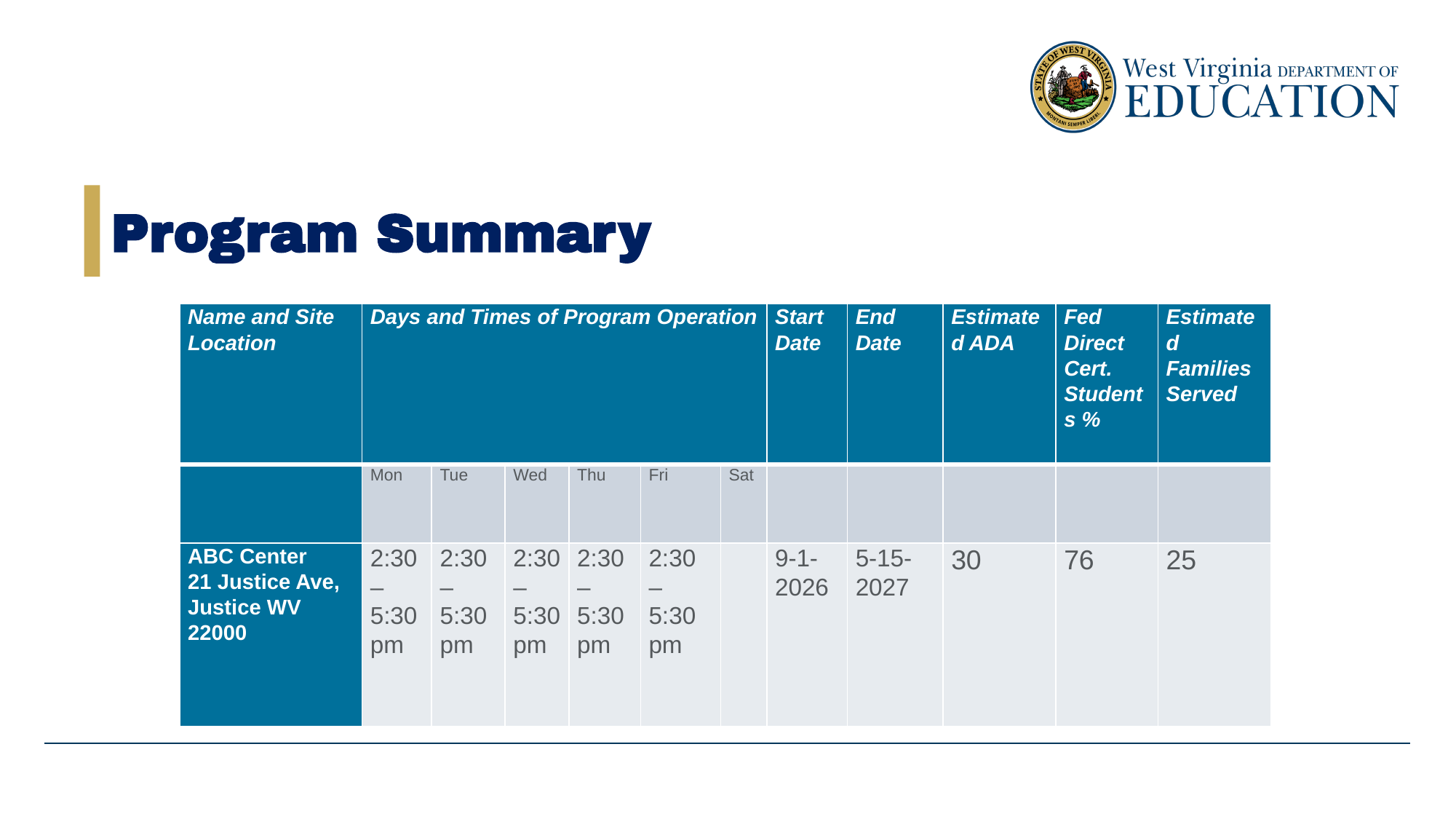

# Program Summary
| Name and Site Location | Days and Times of Program Operation |  |  |  |  |  | Start Date | End Date | Estimated ADA | Fed Direct Cert. Students % | Estimated Families Served |
| --- | --- | --- | --- | --- | --- | --- | --- | --- | --- | --- | --- |
|  | Mon | Tue | Wed | Thu | Fri | Sat |  |  |  |  |  |
| ABC Center 21 Justice Ave, Justice WV 22000 | 2:30 – 5:30 pm | 2:30 – 5:30 pm | 2:30 – 5:30 pm | 2:30 – 5:30 pm | 2:30 – 5:30 pm |  | 9-1-2026 | 5-15-2027 | 30 | 76 | 25 |
​